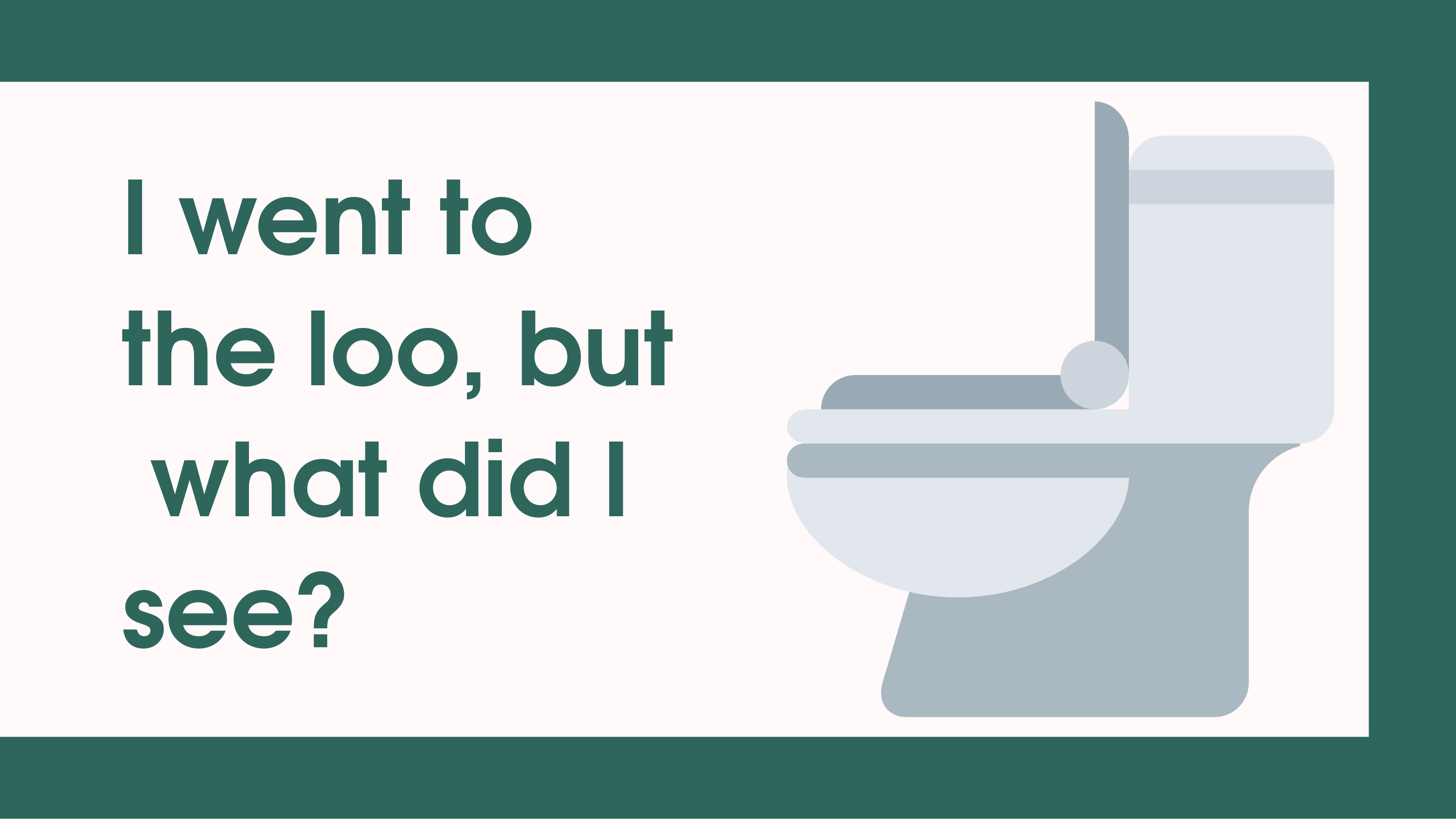

I went to the loo, but  what did I  see?